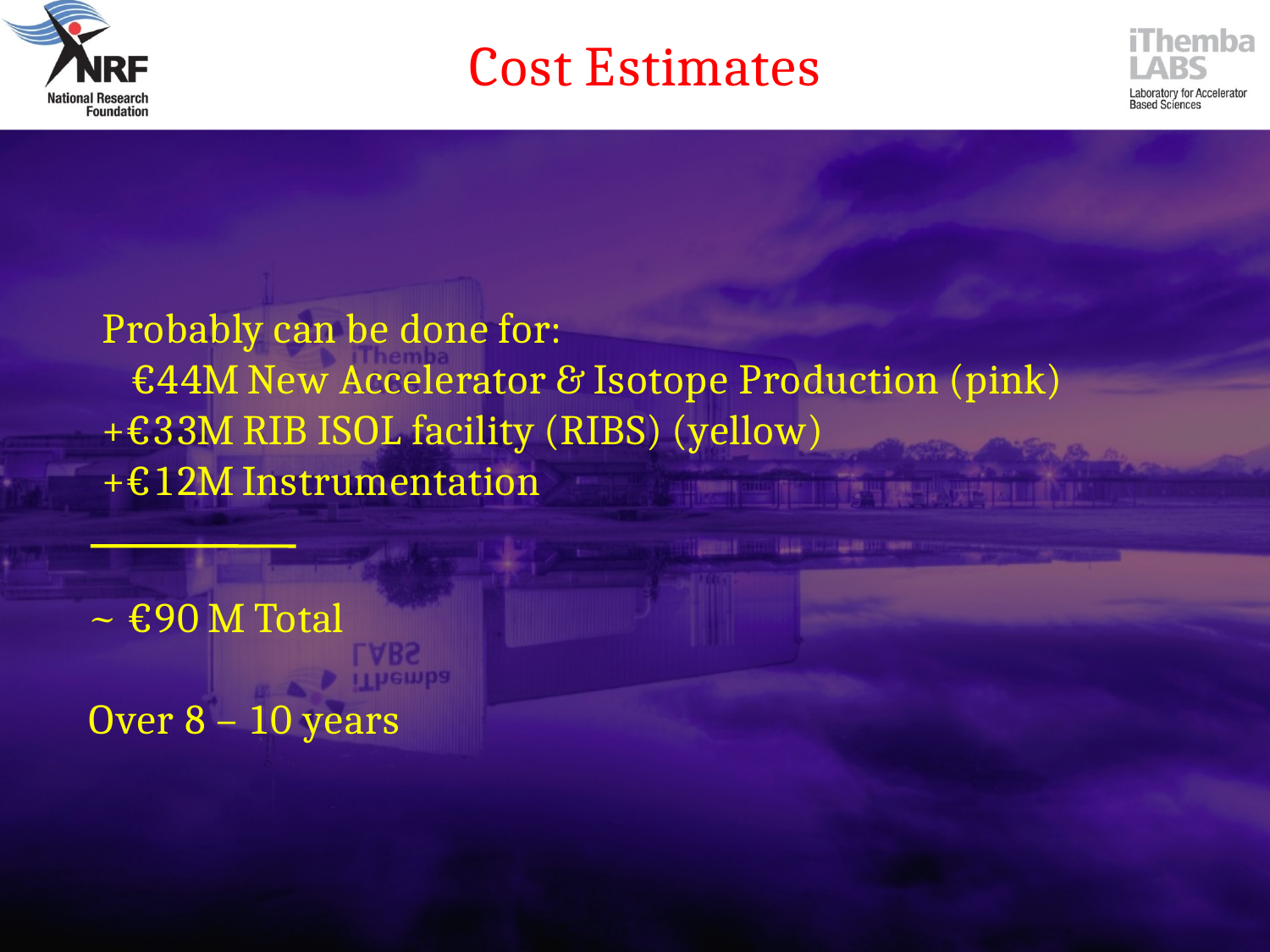

Cost Estimates

Probably can be done for:
   €44M New Accelerator & Isotope Production (pink)
+€33M RIB ISOL facility (RIBS) (yellow)
+€12M Instrumentation
~ €90 M Total

Over 8 – 10 years